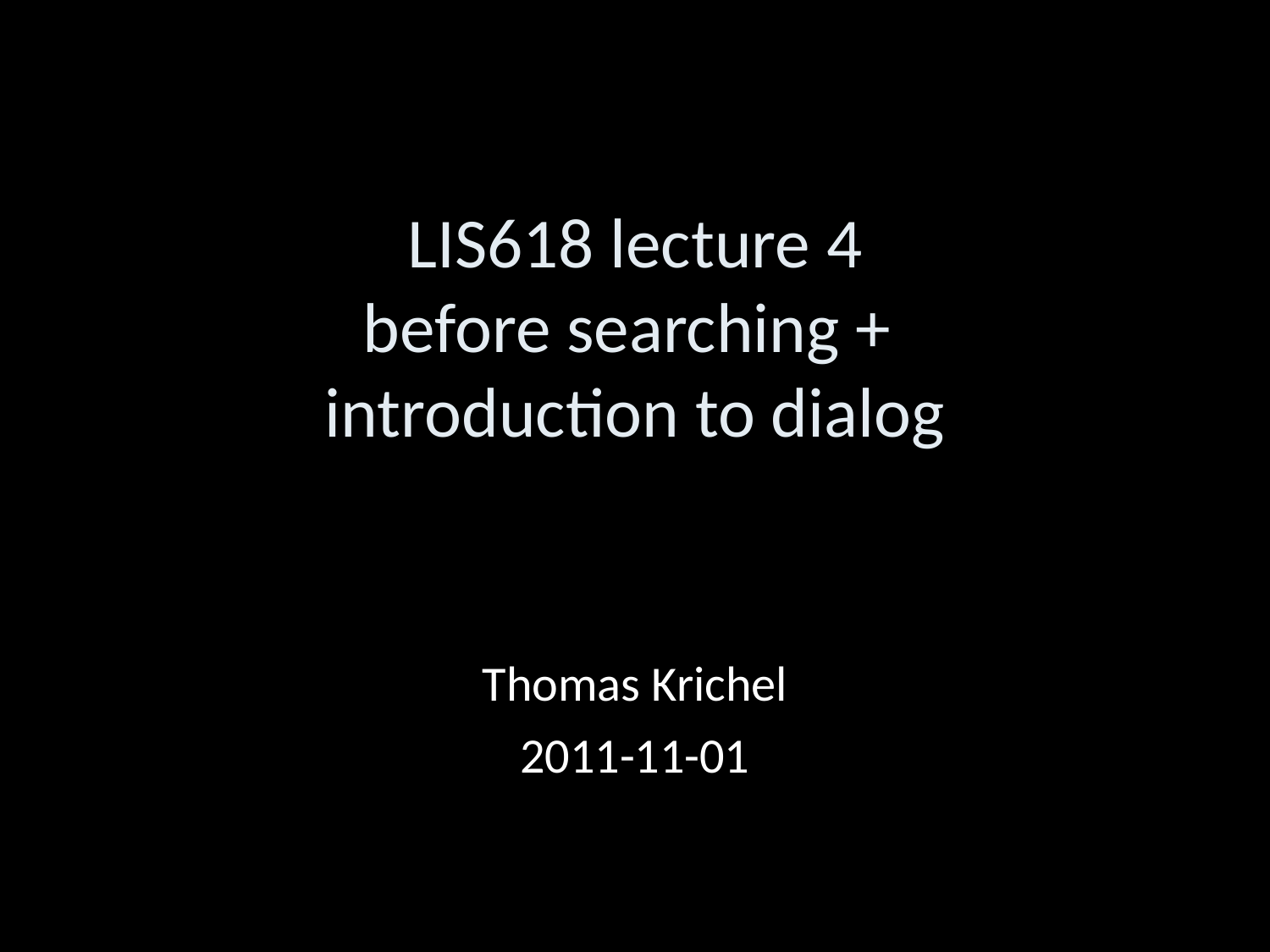

LIS618 lecture 4
before searching +
introduction to dialog
Thomas Krichel
2011-11-01